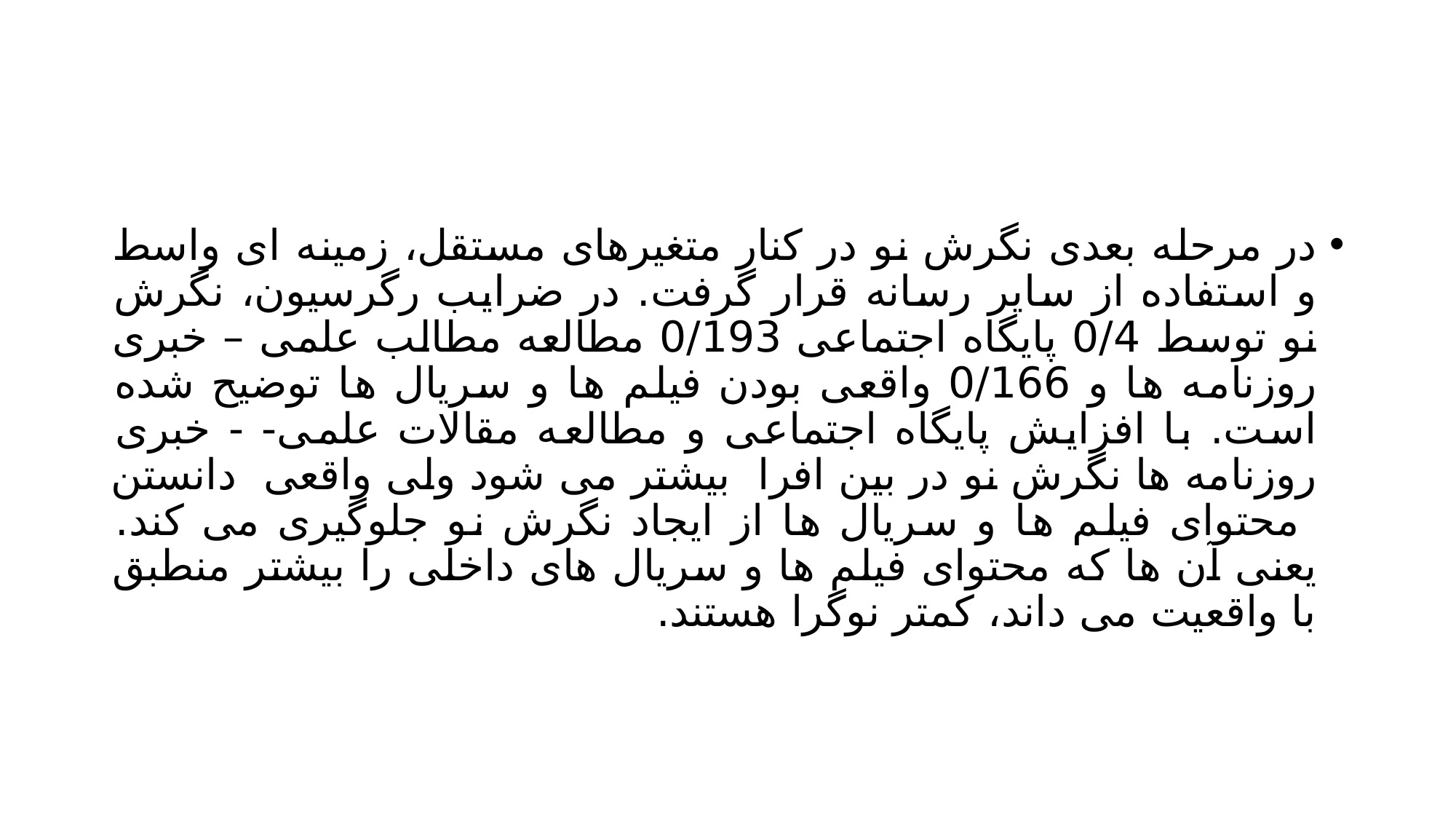

#
در مرحله بعدی نگرش نو در کنار متغیرهای مستقل، زمینه ای واسط و استفاده از سایر رسانه قرار گرفت. در ضرایب رگرسیون، نگرش نو توسط 0/4 پایگاه اجتماعی 0/193 مطالعه مطالب علمی – خبری روزنامه ها و 0/166 واقعی بودن فیلم ها و سریال ها توضیح شده است. با افزایش پایگاه اجتماعی و مطالعه مقالات علمی- - خبری روزنامه ها نگرش نو در بین افرا  بیشتر می شود ولی واقعی  دانستن  محتوای فیلم ها و سریال ها از ایجاد نگرش نو جلوگیری می کند. یعنی آن ها که محتوای فیلم ها و سریال های داخلی را بیشتر منطبق با واقعیت می داند، کمتر نوگرا هستند.